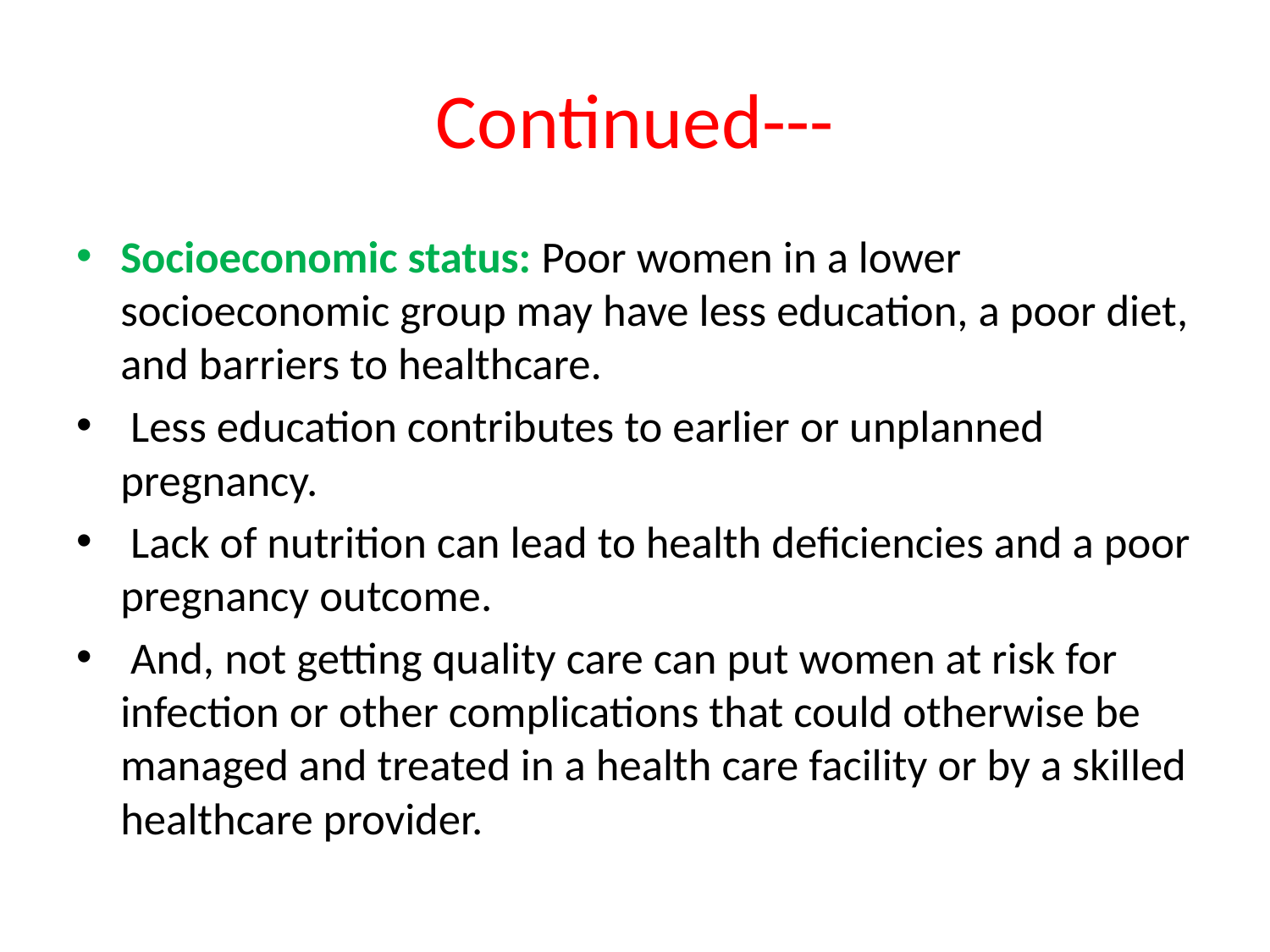

# Continued---
Socioeconomic status: Poor women in a lower socioeconomic group may have less education, a poor diet, and barriers to healthcare.
 Less education contributes to earlier or unplanned pregnancy.
 Lack of nutrition can lead to health deficiencies and a poor pregnancy outcome.
 And, not getting quality care can put women at risk for infection or other complications that could otherwise be managed and treated in a health care facility or by a skilled healthcare provider.